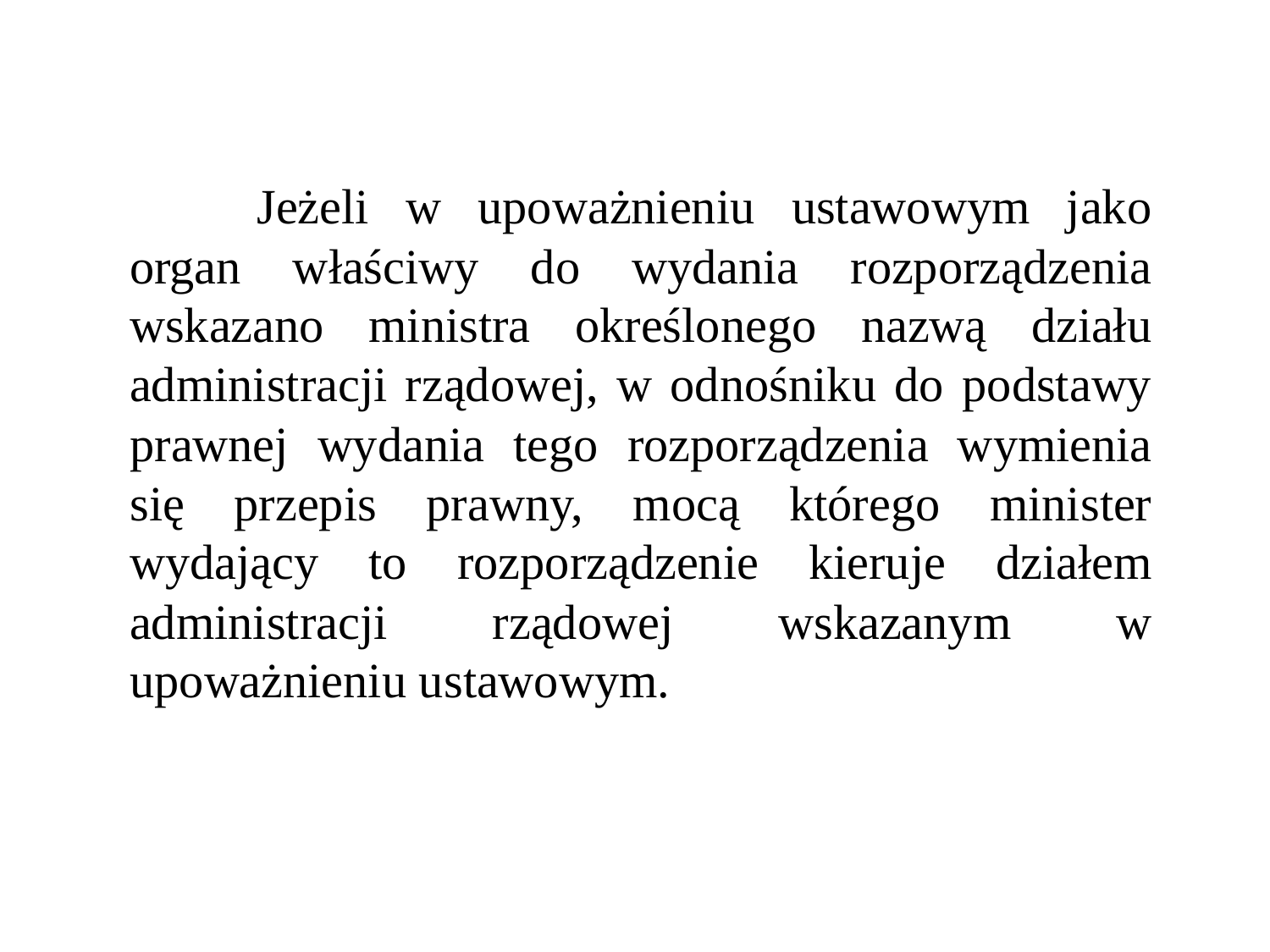

Jeżeli w upoważnieniu ustawowym jako organ właściwy do wydania rozporządzenia wskazano ministra określonego nazwą działu administracji rządowej, w odnośniku do podstawy prawnej wydania tego rozporządzenia wymienia się przepis prawny, mocą którego minister wydający to rozporządzenie kieruje działem administracji rządowej wskazanym w upoważnieniu ustawowym.